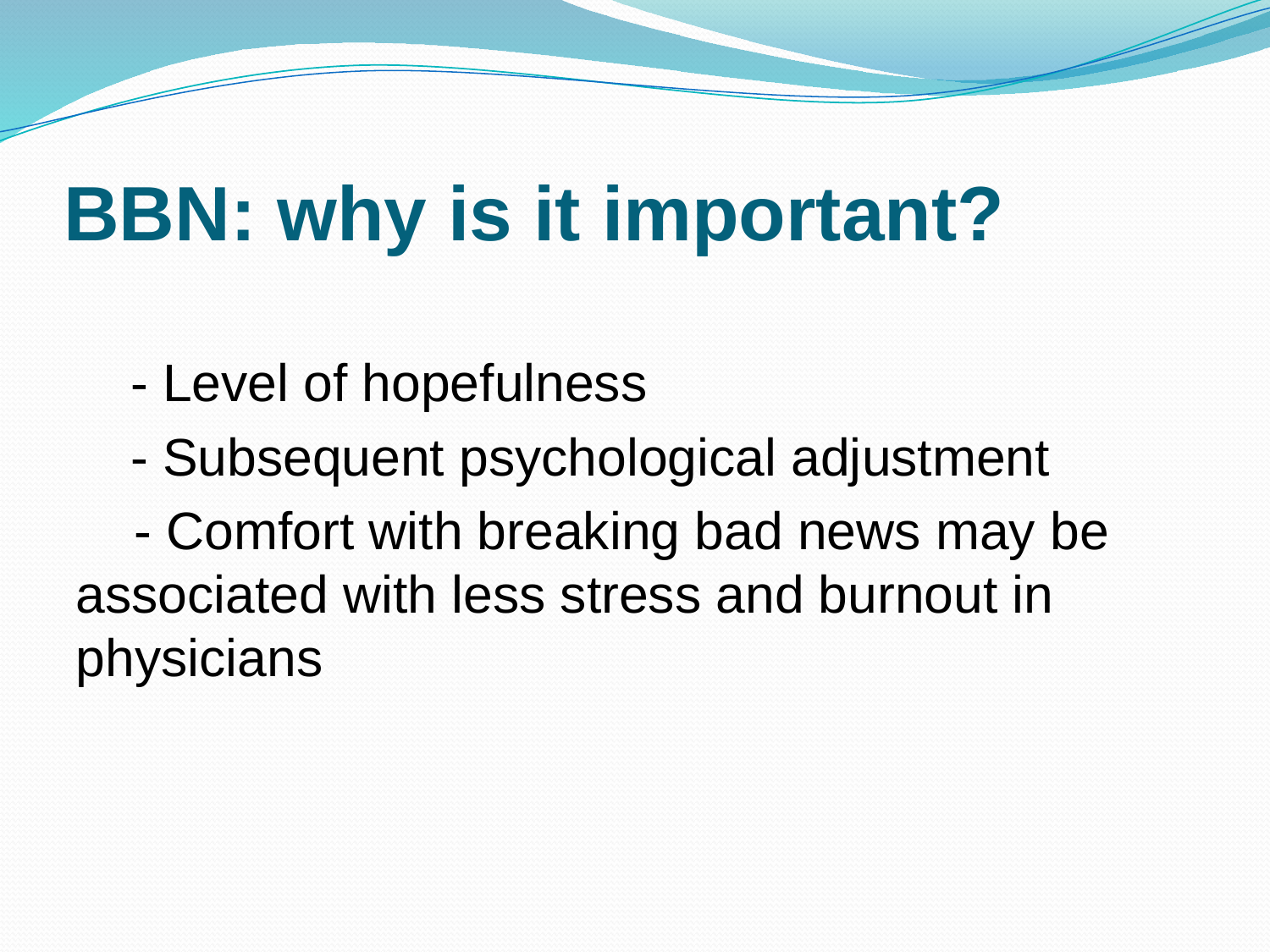

# BBN: why is it important?

- Level of hopefulness
- Subsequent psychological adjustment
    - Comfort with breaking bad news may be associated with less stress and burnout in physicians